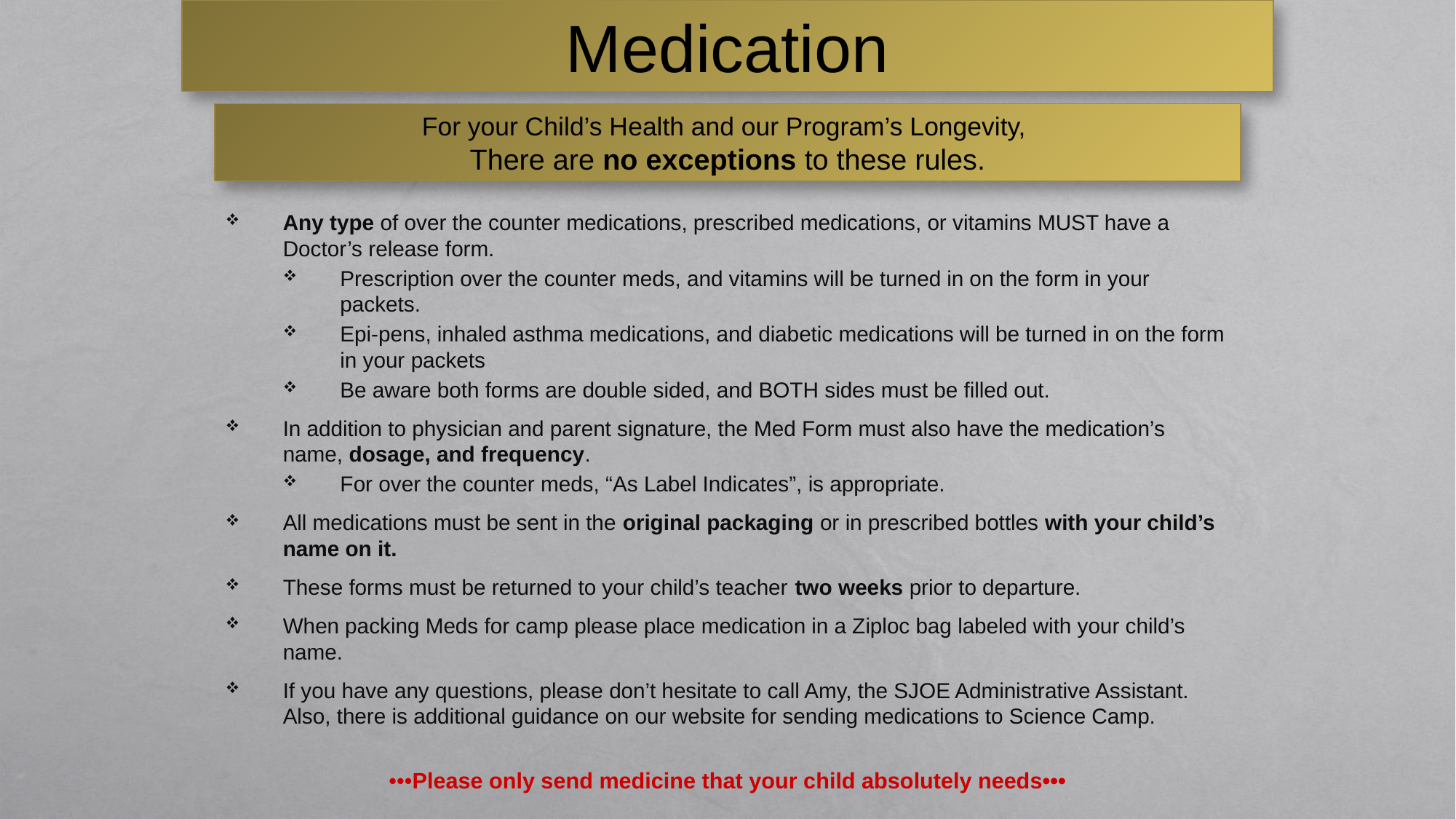

Medication
For your Child’s Health and our Program’s Longevity,
There are no exceptions to these rules.

Any type of over the counter medications, prescribed medications, or vitamins MUST have a Doctor’s release form.
Prescription over the counter meds, and vitamins will be turned in on the form in your packets.
Epi-pens, inhaled asthma medications, and diabetic medications will be turned in on the form in your packets
Be aware both forms are double sided, and BOTH sides must be filled out.
In addition to physician and parent signature, the Med Form must also have the medication’s name, dosage, and frequency.
For over the counter meds, “As Label Indicates”, is appropriate.
All medications must be sent in the original packaging or in prescribed bottles with your child’s name on it.
These forms must be returned to your child’s teacher two weeks prior to departure.
When packing Meds for camp please place medication in a Ziploc bag labeled with your child’s name.
If you have any questions, please don’t hesitate to call Amy, the SJOE Administrative Assistant. Also, there is additional guidance on our website for sending medications to Science Camp.

•••Please only send medicine that your child absolutely needs•••